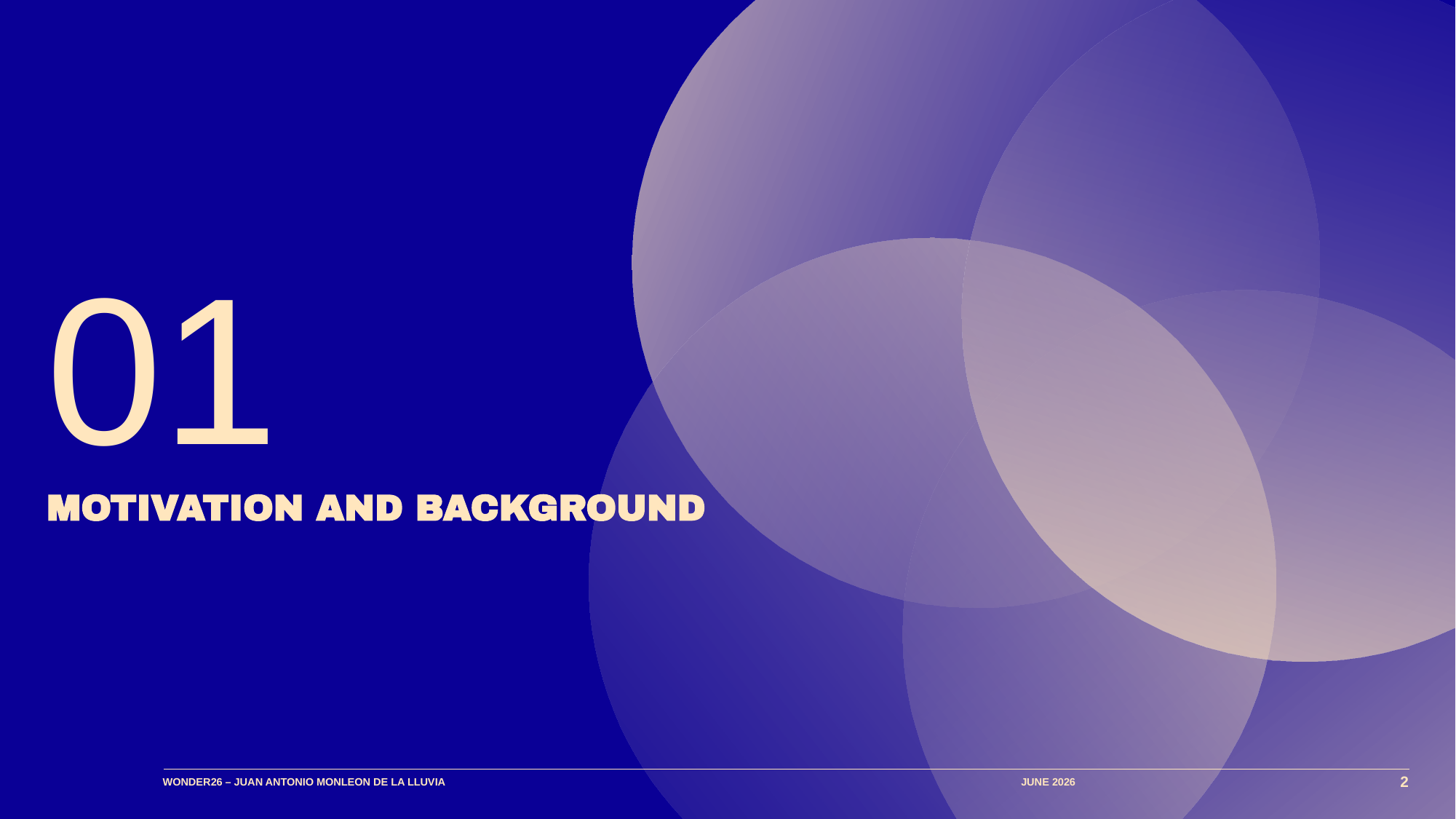

01
# MOTIVATION AND BACKGROUND
WONDER26 – juan antonio monleon de la lluvia
JUNE 2026
2